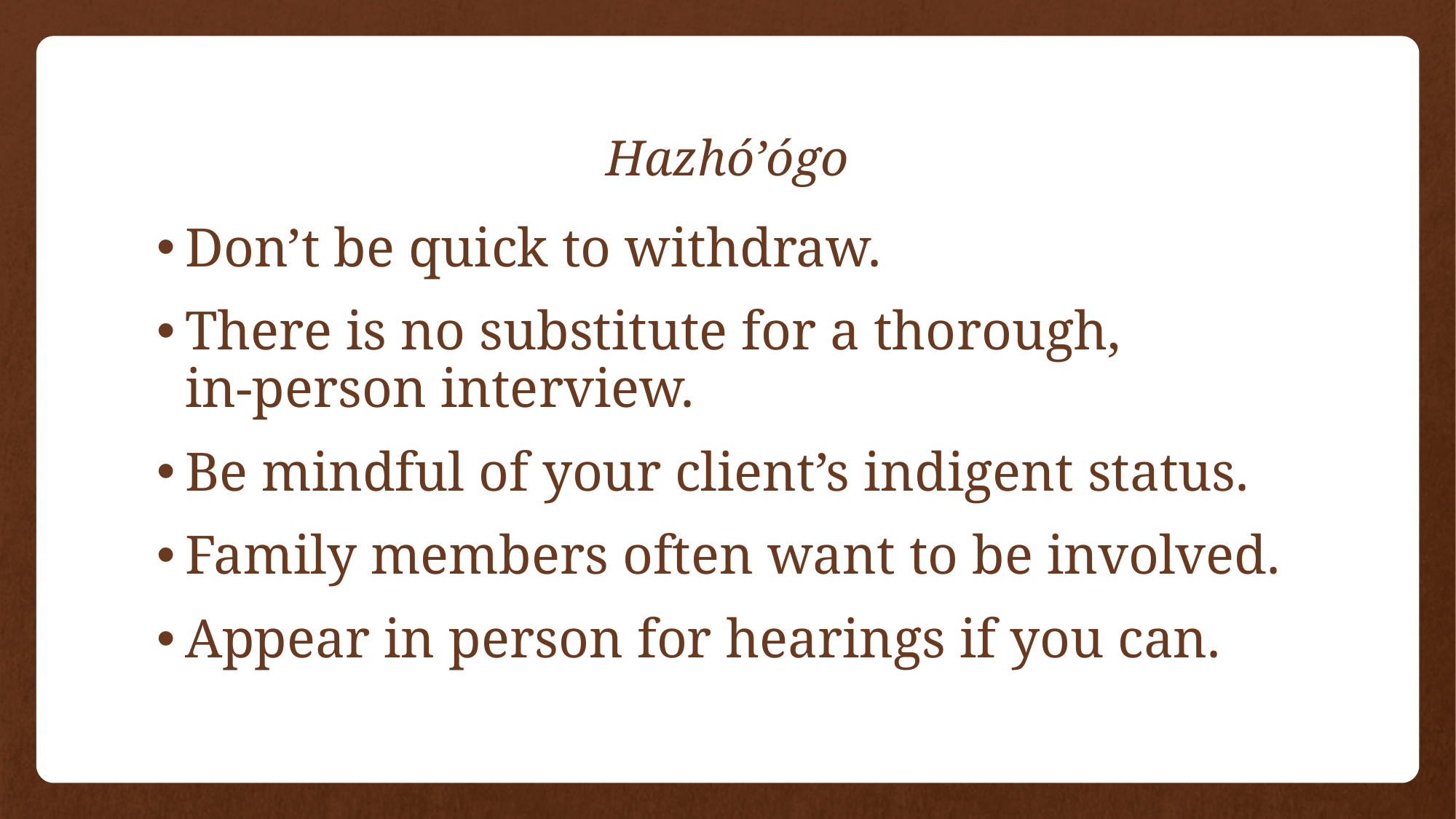

# Hazhó’ógo
Don’t be quick to withdraw.
There is no substitute for a thorough,
in-person interview.
Be mindful of your client’s indigent status.
Family members often want to be involved.
Appear in person for hearings if you can.